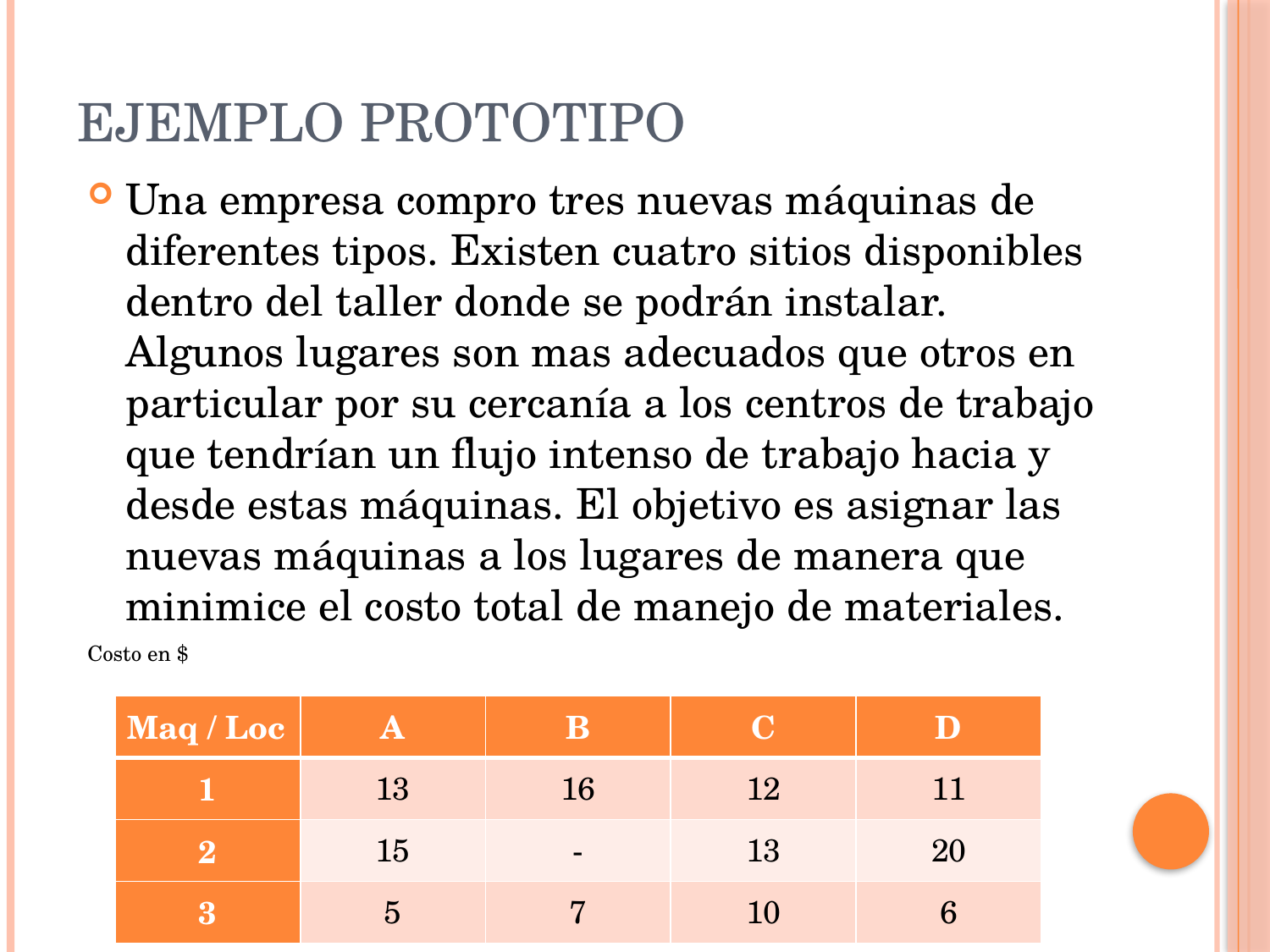

# Ejemplo prototipo
Una empresa compro tres nuevas máquinas de diferentes tipos. Existen cuatro sitios disponibles dentro del taller donde se podrán instalar. Algunos lugares son mas adecuados que otros en particular por su cercanía a los centros de trabajo que tendrían un flujo intenso de trabajo hacia y desde estas máquinas. El objetivo es asignar las nuevas máquinas a los lugares de manera que minimice el costo total de manejo de materiales.
Costo en $
| Maq / Loc | A | B | C | D |
| --- | --- | --- | --- | --- |
| 1 | 13 | 16 | 12 | 11 |
| 2 | 15 | - | 13 | 20 |
| 3 | 5 | 7 | 10 | 6 |